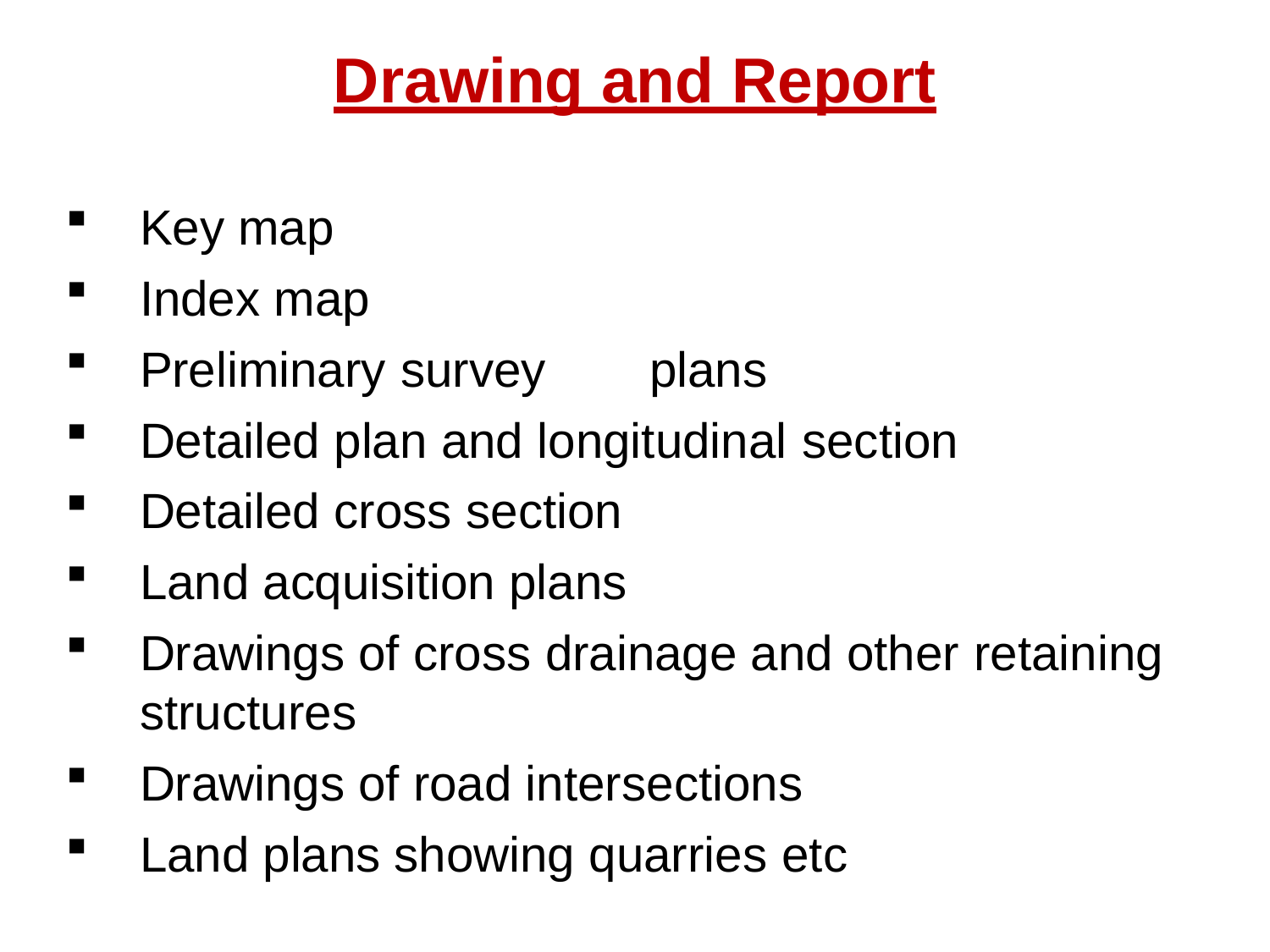

# Drawing and Report
Key map
Index map
Preliminary survey	plans
Detailed plan and longitudinal section
Detailed cross section
Land acquisition plans
Drawings of cross drainage and other retaining
structures
Drawings of road intersections
Land plans showing quarries etc